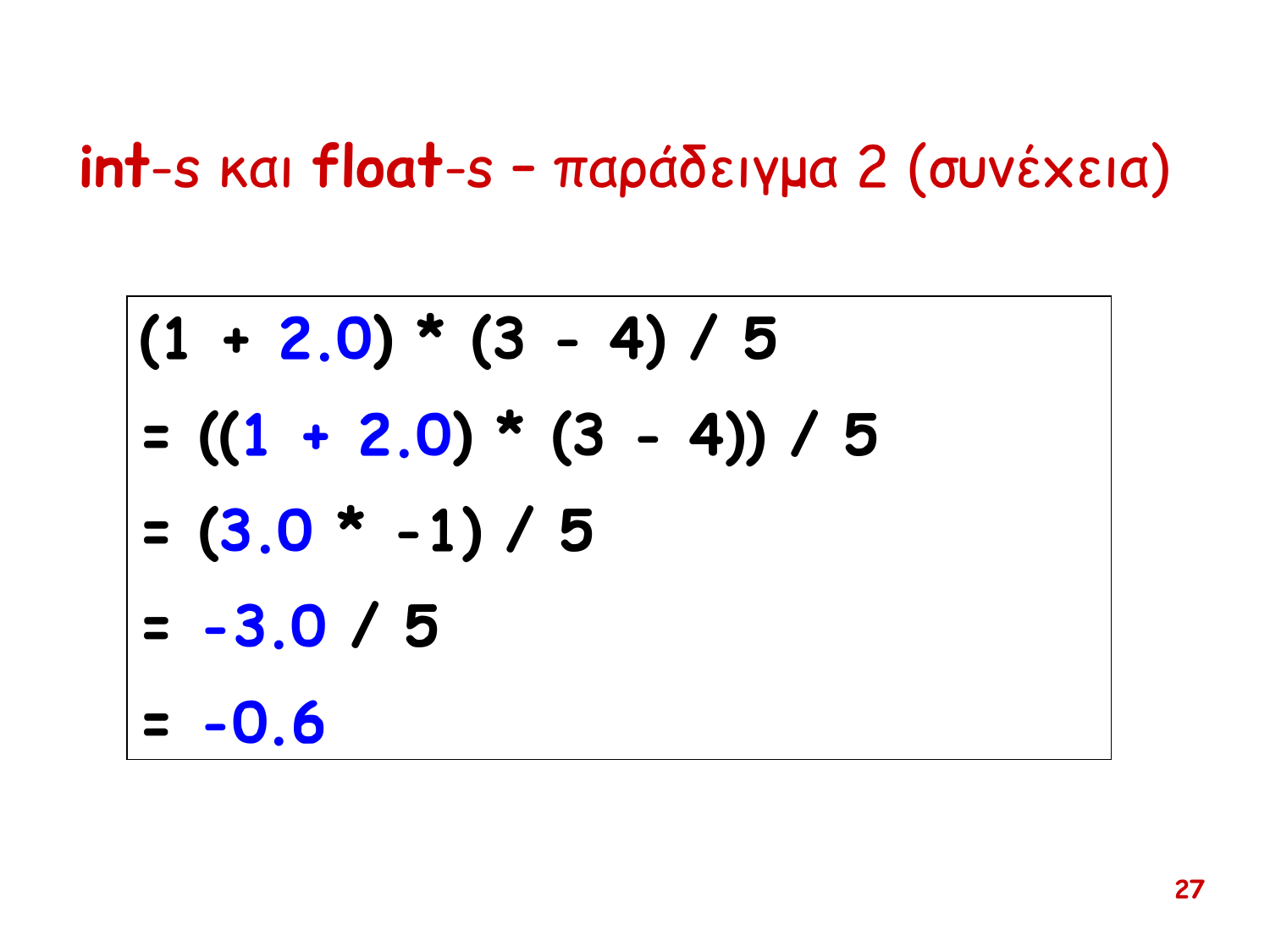

# int-s και float-s – παράδειγμα 2 (συνέχεια)
(1 + 2.0) * (3 - 4) / 5
= ((1 + 2.0) * (3 - 4)) / 5
= (3.0 * -1) / 5
= -3.0 / 5
= -0.6
27